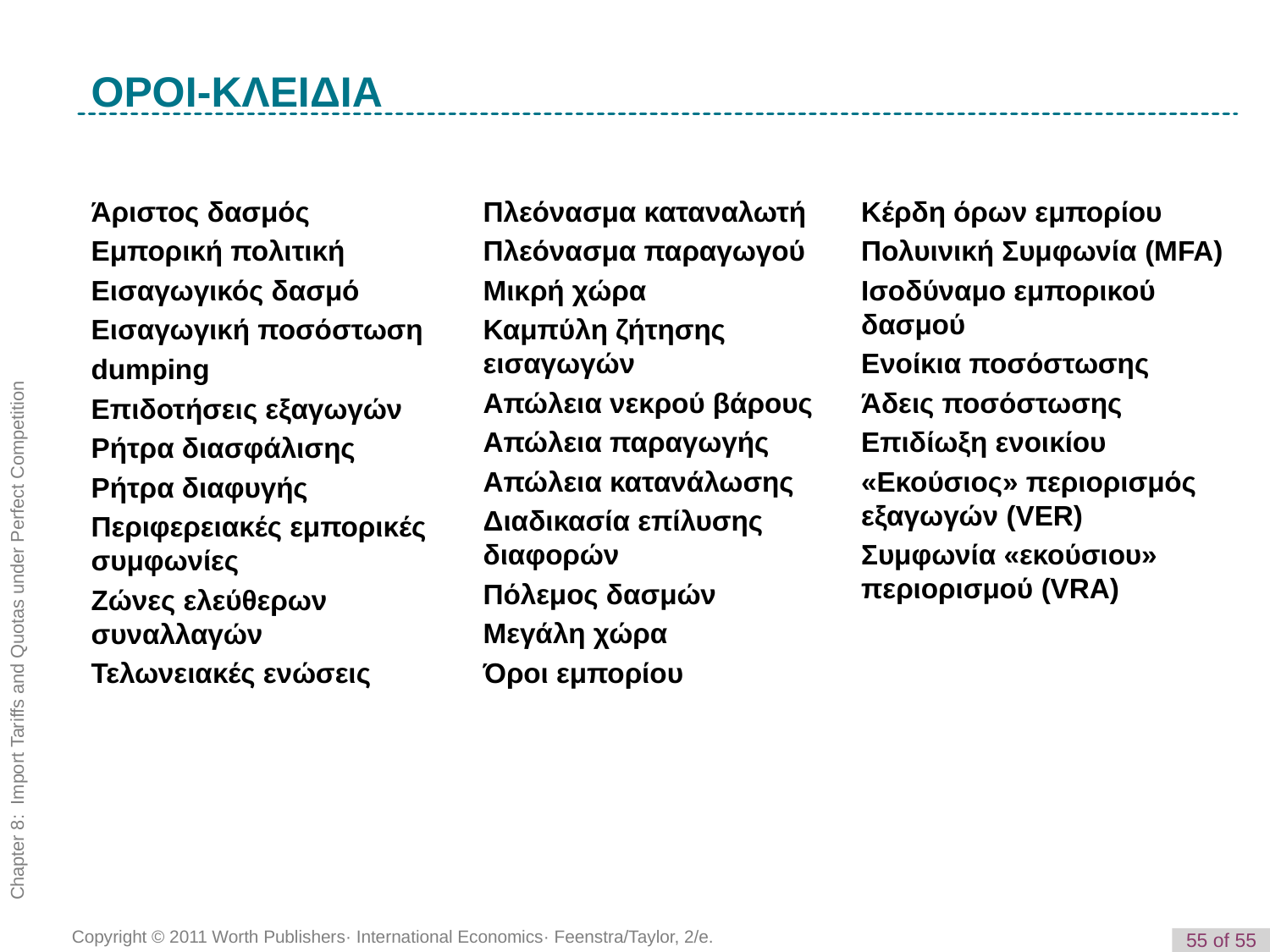

K e y   T e r m
ΟΡΟΙ-ΚΛΕΙΔΙΑ
Άριστος δασμός
Εμπορική πολιτική
Εισαγωγικός δασμό
Εισαγωγική ποσόστωση
dumping
Επιδοτήσεις εξαγωγών
Ρήτρα διασφάλισης
Ρήτρα διαφυγής
Περιφερειακές εμπορικές συμφωνίες
Ζώνες ελεύθερων συναλλαγών
Τελωνειακές ενώσεις
Πλεόνασμα καταναλωτή
Πλεόνασμα παραγωγού
Μικρή χώρα
Καμπύλη ζήτησης εισαγωγών
Απώλεια νεκρού βάρους
Απώλεια παραγωγής
Απώλεια κατανάλωσης
Διαδικασία επίλυσης διαφορών
Πόλεμος δασμών
Μεγάλη χώρα
Όροι εμπορίου
Κέρδη όρων εμπορίου
Πολυινική Συμφωνία (MFA)
Ισοδύναμο εμπορικού δασμού
Ενοίκια ποσόστωσης
Άδεις ποσόστωσης
Επιδίωξη ενοικίου
«Εκούσιος» περιορισμός εξαγωγών (VER)
Συμφωνία «εκούσιου» περιορισμού (VRA)